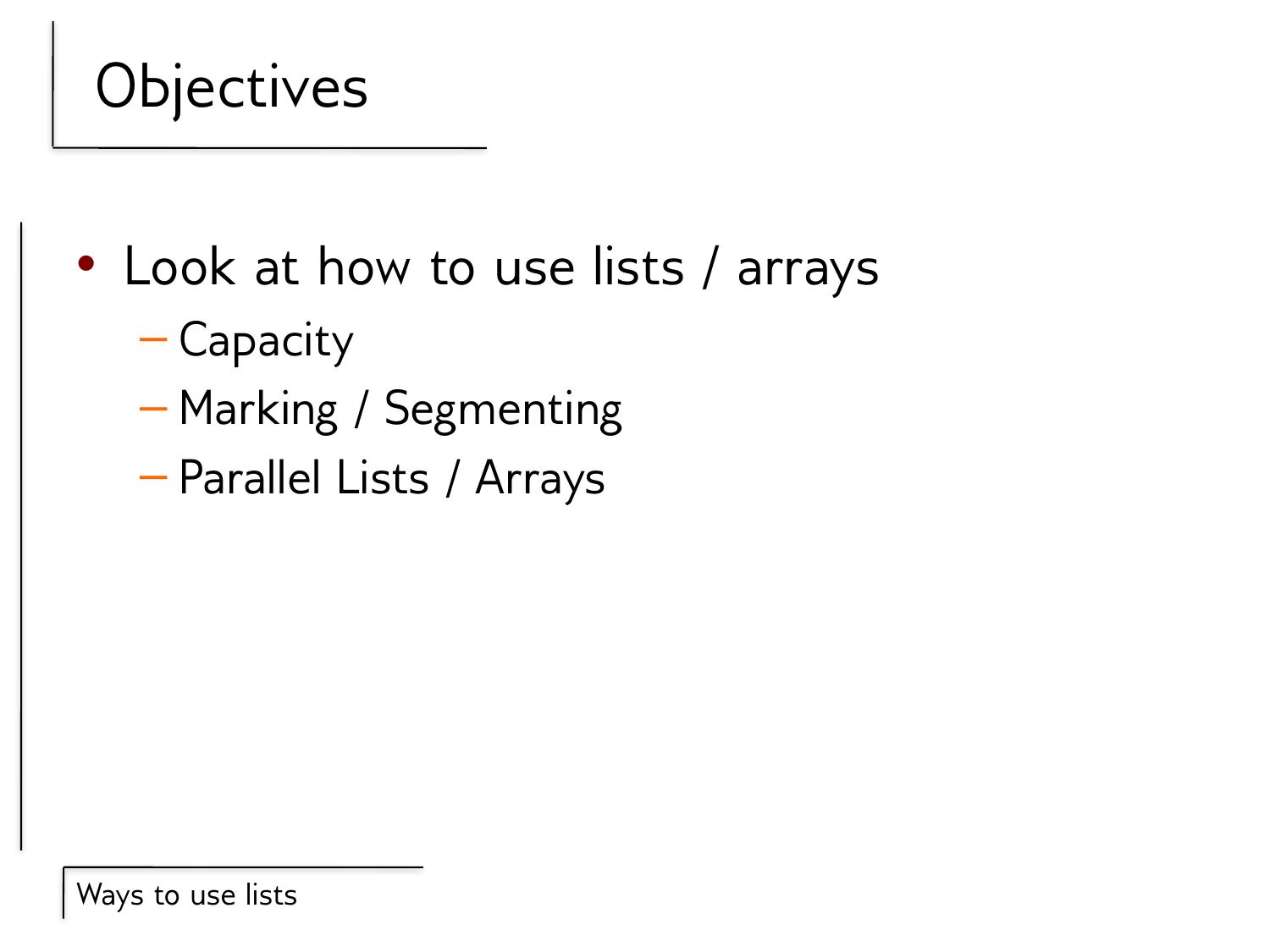

# Objectives
Look at how to use lists / arrays
Capacity
Marking / Segmenting
Parallel Lists / Arrays